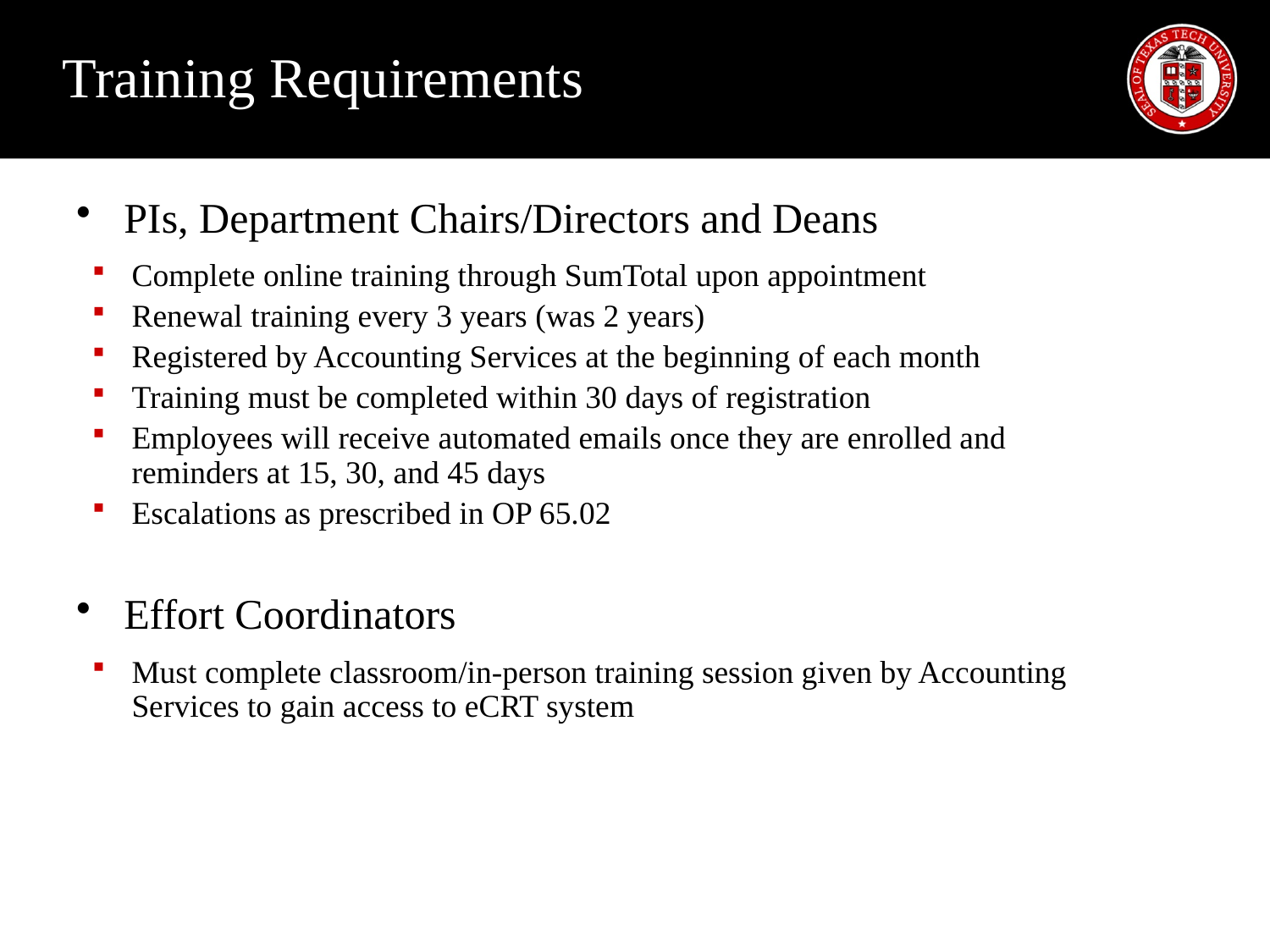

Training Requirements
PIs, Department Chairs/Directors and Deans
Complete online training through SumTotal upon appointment
Renewal training every 3 years (was 2 years)
Registered by Accounting Services at the beginning of each month
Training must be completed within 30 days of registration
Employees will receive automated emails once they are enrolled and reminders at 15, 30, and 45 days
Escalations as prescribed in OP 65.02

Effort Coordinators
Must complete classroom/in-person training session given by Accounting Services to gain access to eCRT system